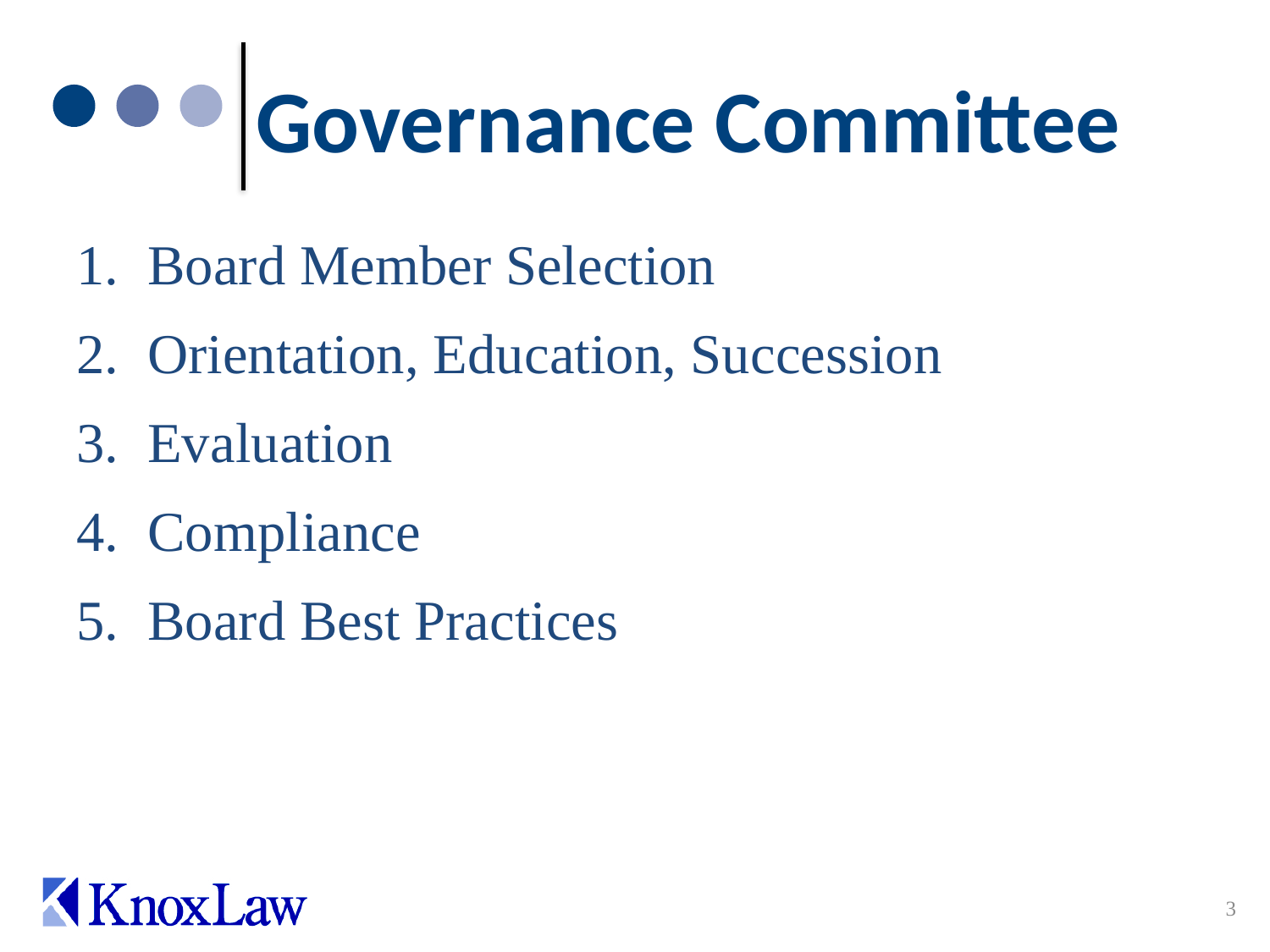

# Governance Committee
Board Member Selection
Orientation, Education, Succession
Evaluation
Compliance
Board Best Practices
3